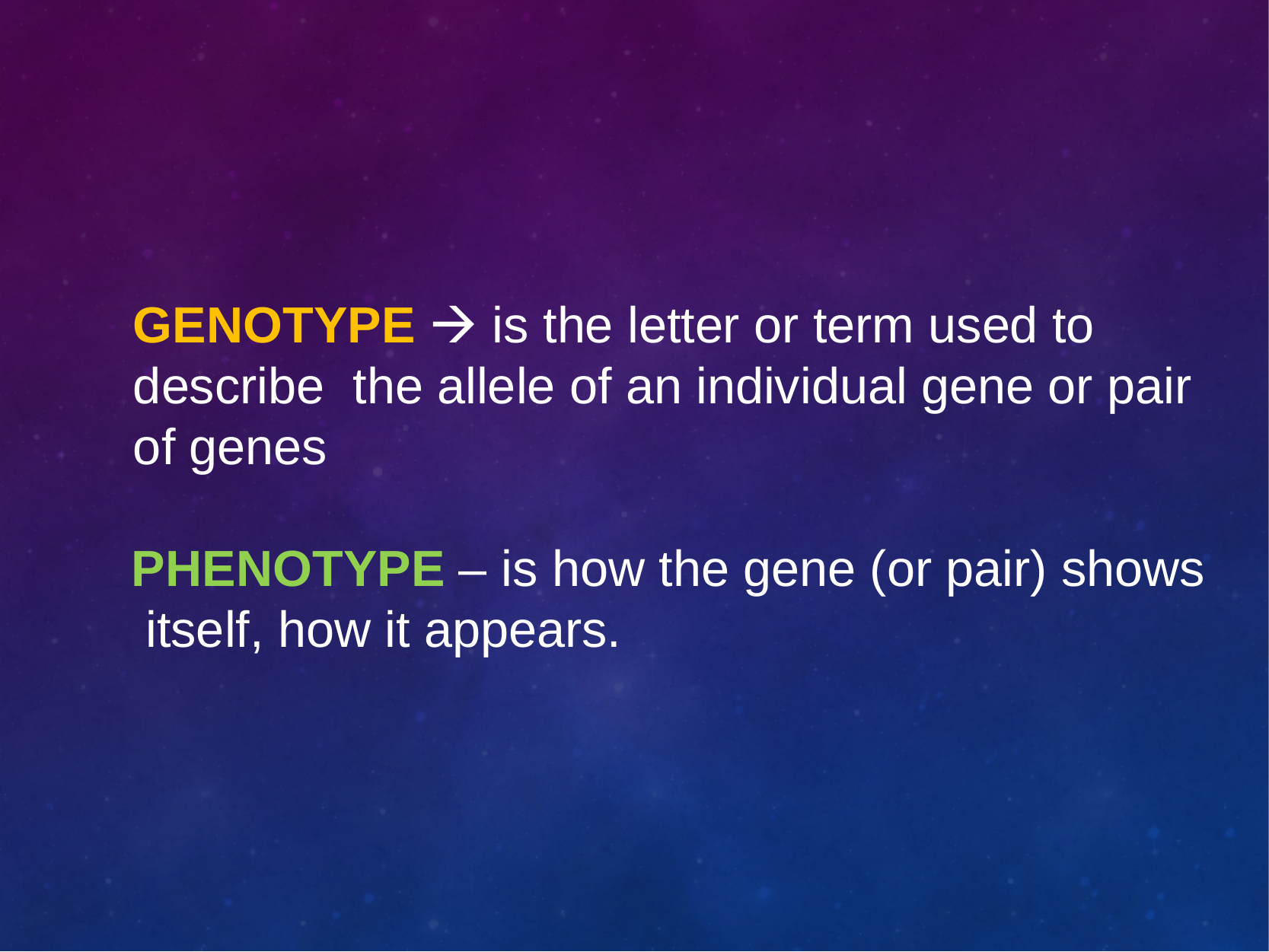

# GENOTYPE 🡪 is the letter or term used to describe  the allele of an individual gene or pair of genes
PHENOTYPE – is how the gene (or pair) shows  itself, how it appears.